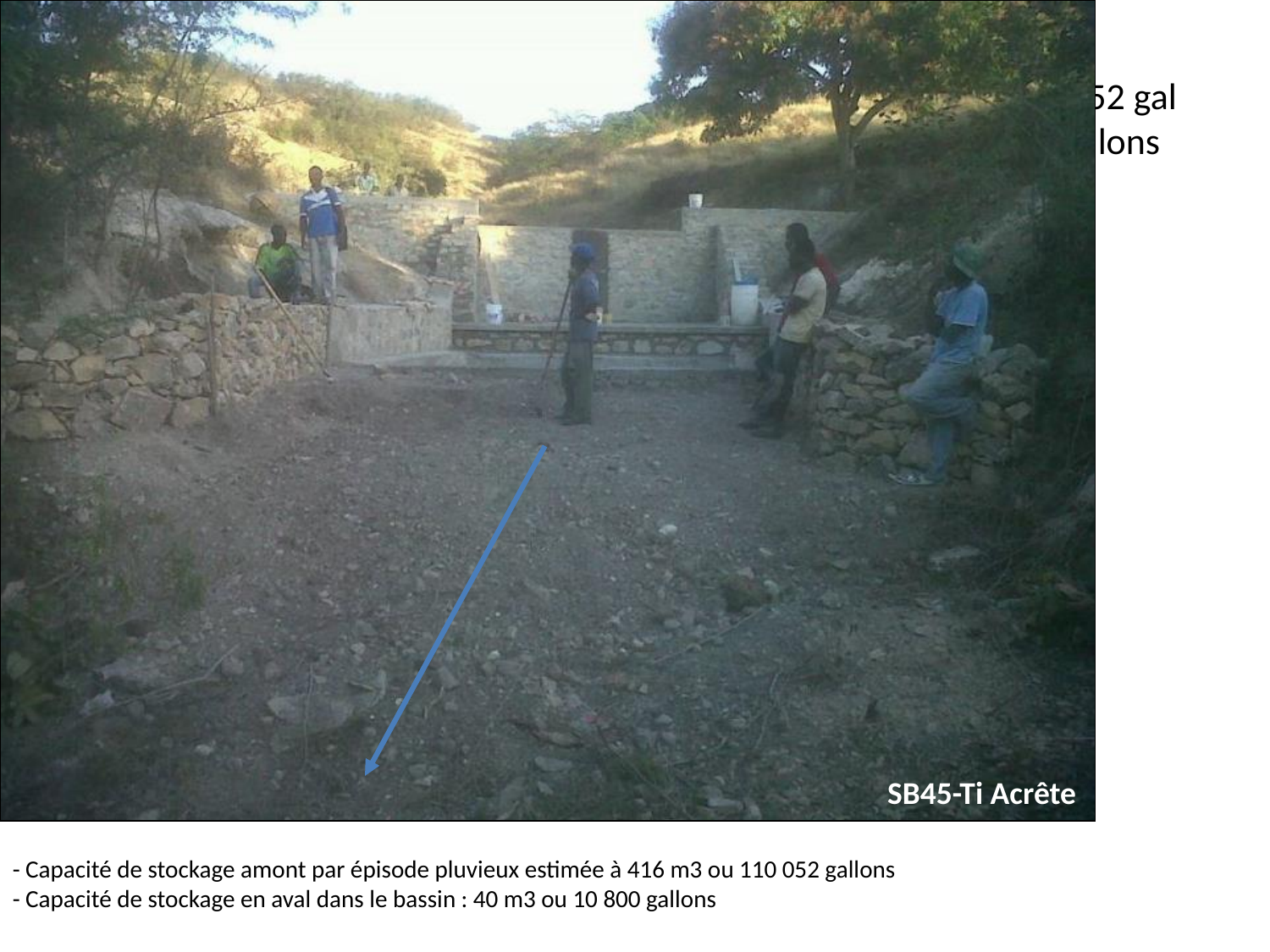

# - Capacité stockage amont par épisode pluvieux : 416 m3 ou 110 052 gal
- Capacité de stockage en aval dans le bassin : 40 m3 ou 10800 gallons
SB45-Ti Acrête
- Capacité de stockage amont par épisode pluvieux estimée à 416 m3 ou 110 052 gallons
- Capacité de stockage en aval dans le bassin : 40 m3 ou 10 800 gallons